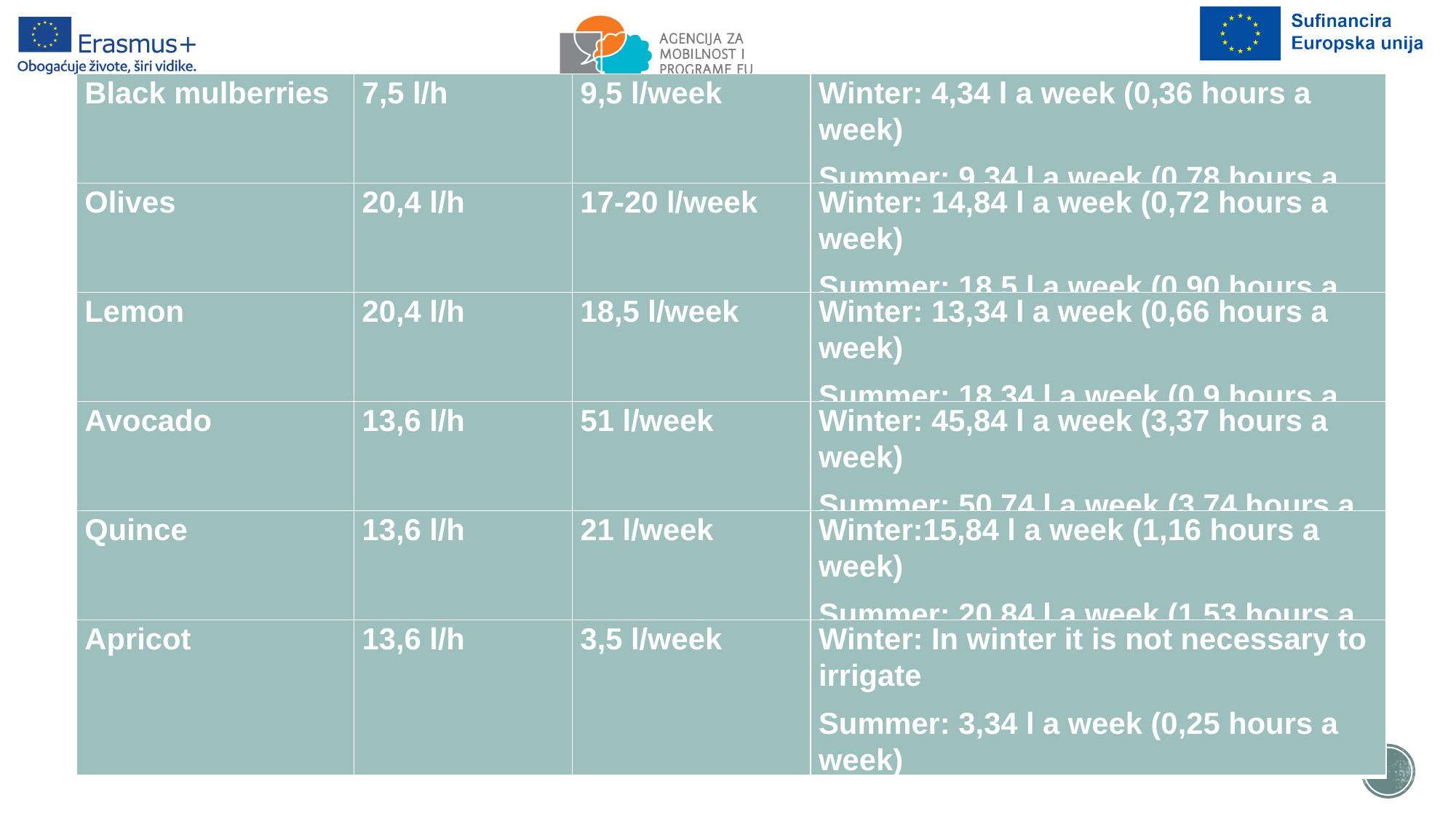

| Black mulberries | 7,5 l/h | 9,5 l/week | Winter: 4,34 l a week (0,36 hours a week) Summer: 9,34 l a week (0,78 hours a week) |
| --- | --- | --- | --- |
| Olives | 20,4 l/h | 17-20 l/week | Winter: 14,84 l a week (0,72 hours a week) Summer: 18,5 l a week (0,90 hours a week) |
| --- | --- | --- | --- |
| Lemon | 20,4 l/h | 18,5 l/week | Winter: 13,34 l a week (0,66 hours a week) Summer: 18,34 l a week (0,9 hours a week) |
| --- | --- | --- | --- |
| Avocado | 13,6 l/h | 51 l/week | Winter: 45,84 l a week (3,37 hours a week) Summer: 50,74 l a week (3,74 hours a week) |
| --- | --- | --- | --- |
| Quince | 13,6 l/h | 21 l/week | Winter:15,84 l a week (1,16 hours a week) Summer: 20,84 l a week (1,53 hours a week) |
| --- | --- | --- | --- |
| Apricot | 13,6 l/h | 3,5 l/week | Winter: In winter it is not necessary to irrigate Summer: 3,34 l a week (0,25 hours a week) |
| --- | --- | --- | --- |